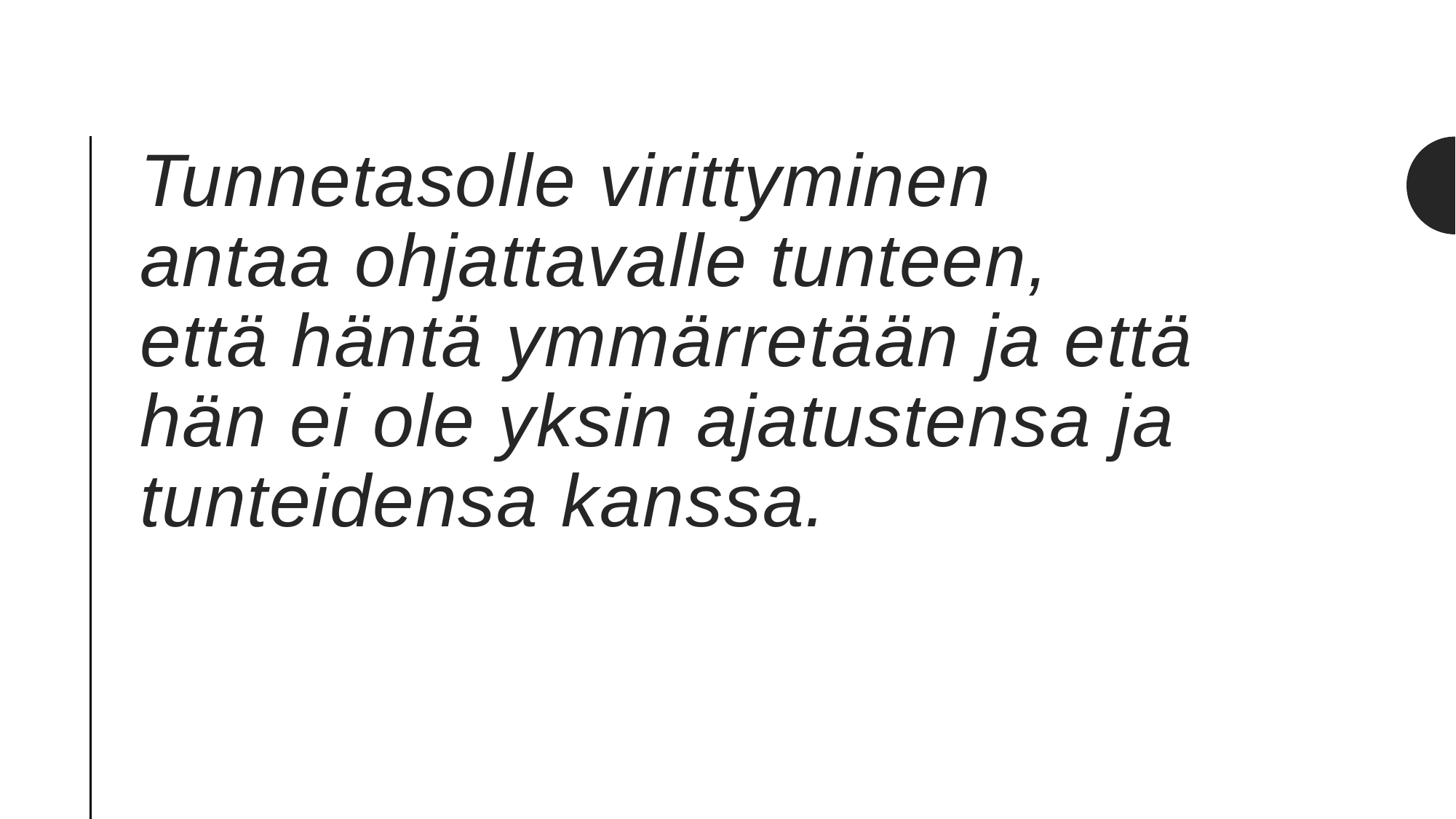

# Tunnetasolle virittyminen antaa ohjattavalle tunteen, että häntä ymmärretään ja että hän ei ole yksin ajatustensa ja tunteidensa kanssa.